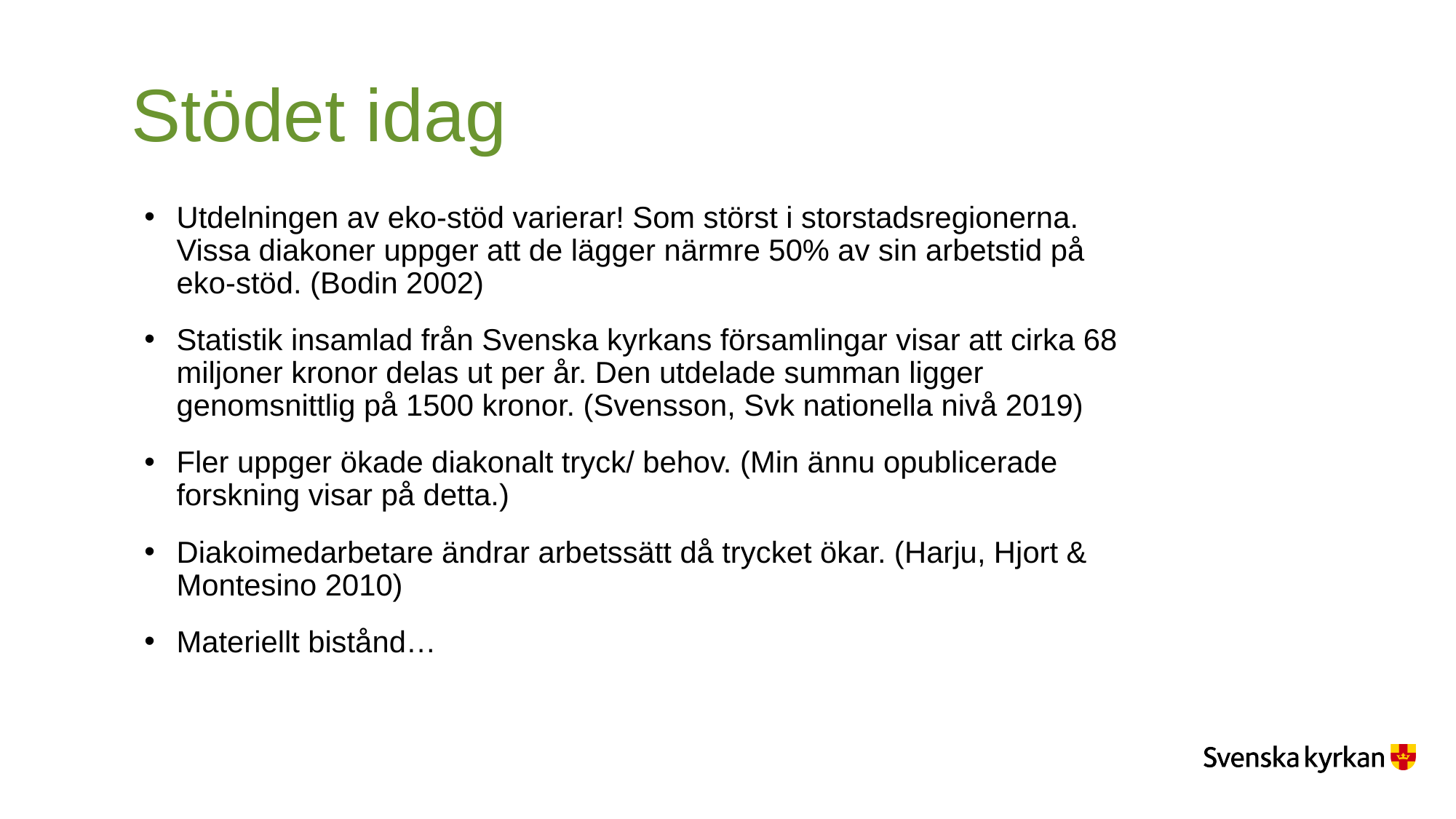

# Stödet idag
Utdelningen av eko-stöd varierar! Som störst i storstadsregionerna. Vissa diakoner uppger att de lägger närmre 50% av sin arbetstid på eko-stöd. (Bodin 2002)
Statistik insamlad från Svenska kyrkans församlingar visar att cirka 68 miljoner kronor delas ut per år. Den utdelade summan ligger genomsnittlig på 1500 kronor. (Svensson, Svk nationella nivå 2019)
Fler uppger ökade diakonalt tryck/ behov. (Min ännu opublicerade forskning visar på detta.)
Diakoimedarbetare ändrar arbetssätt då trycket ökar. (Harju, Hjort & Montesino 2010)
Materiellt bistånd…